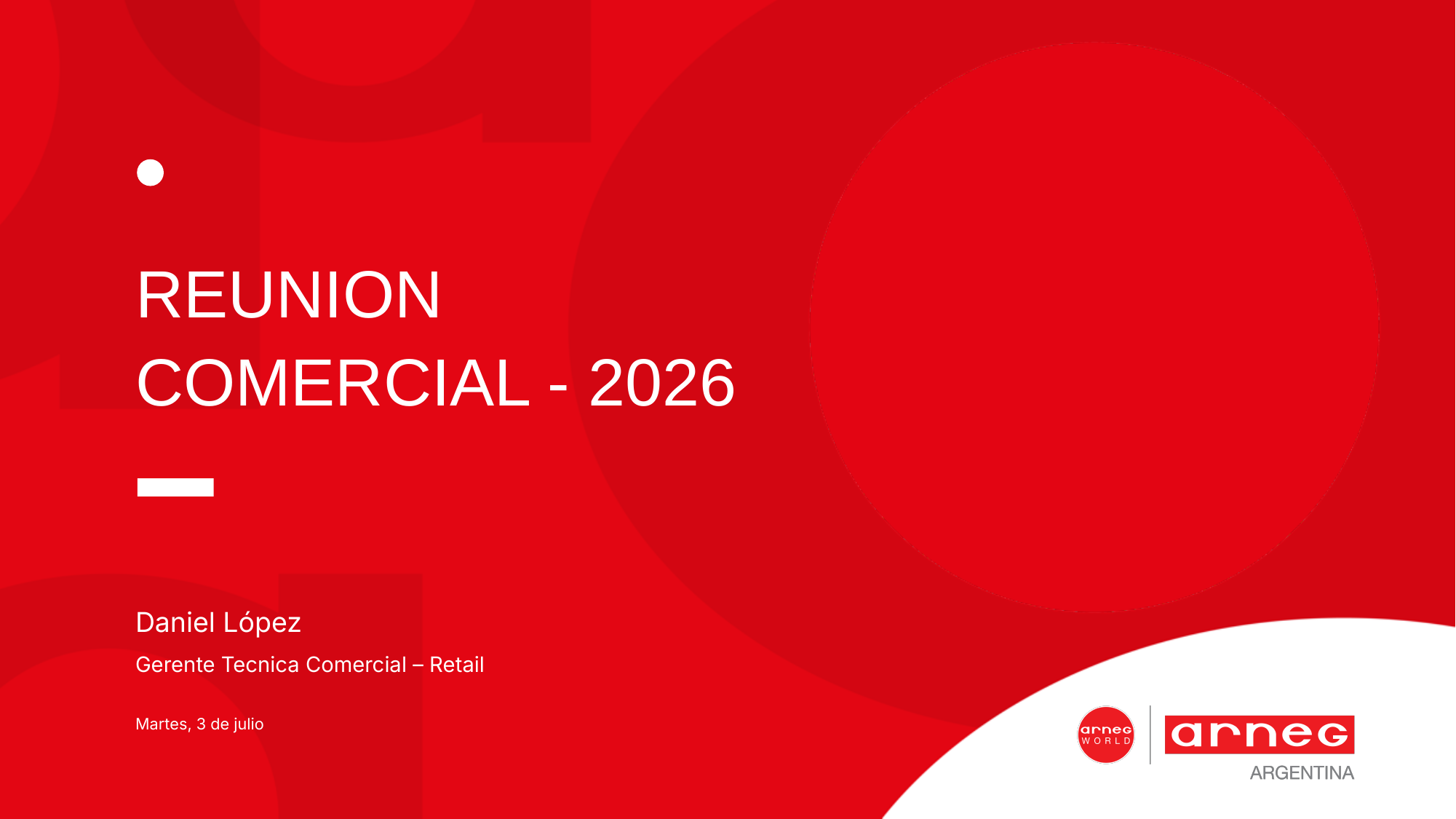

# REUNION COMERCIAL - 2026
Daniel López
Gerente Tecnica Comercial – Retail
Martes, 3 de julio